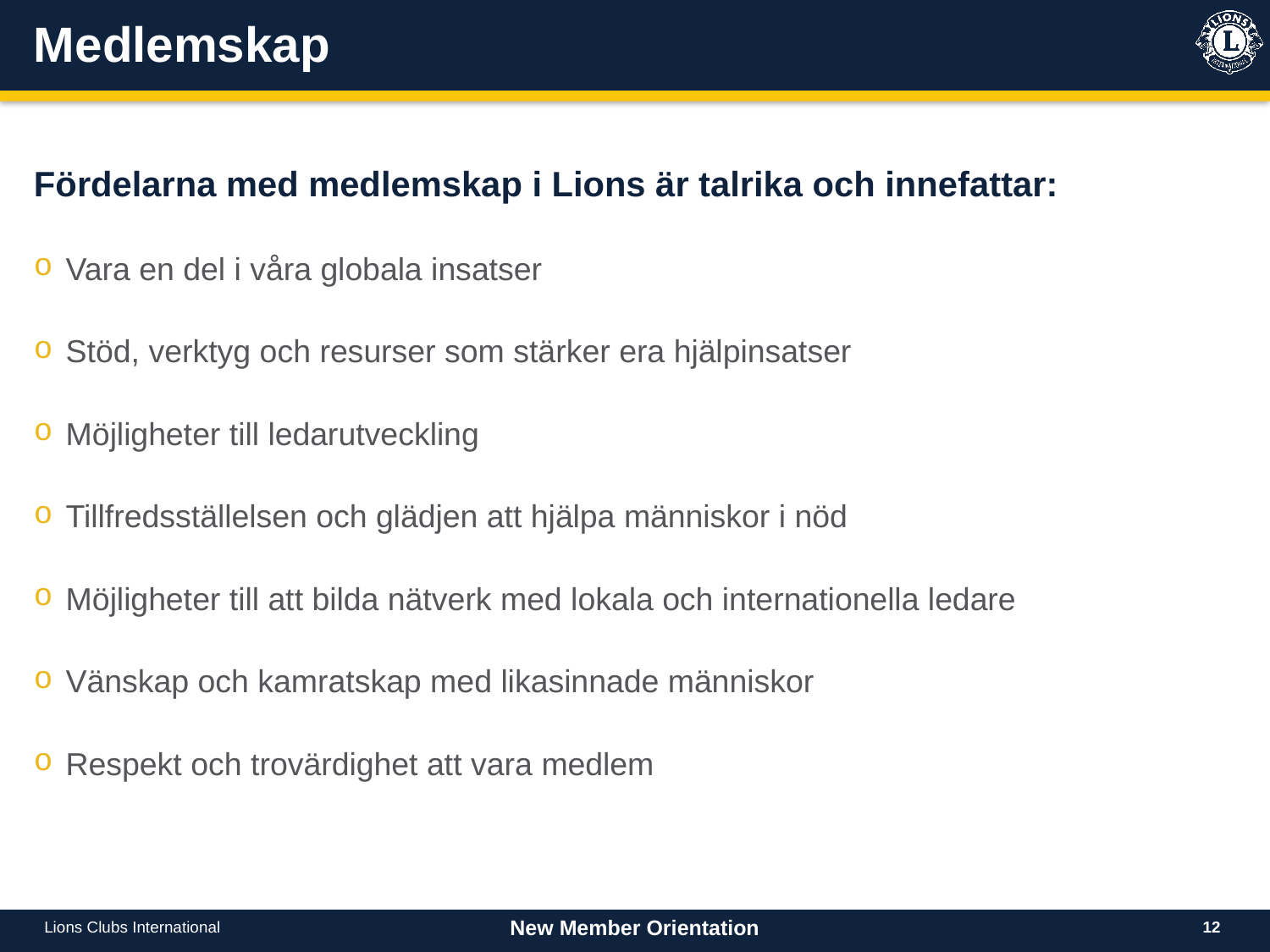

# Medlemskap
Fördelarna med medlemskap i Lions är talrika och innefattar:
Vara en del i våra globala insatser
Stöd, verktyg och resurser som stärker era hjälpinsatser
Möjligheter till ledarutveckling
Tillfredsställelsen och glädjen att hjälpa människor i nöd
Möjligheter till att bilda nätverk med lokala och internationella ledare
Vänskap och kamratskap med likasinnade människor
Respekt och trovärdighet att vara medlem